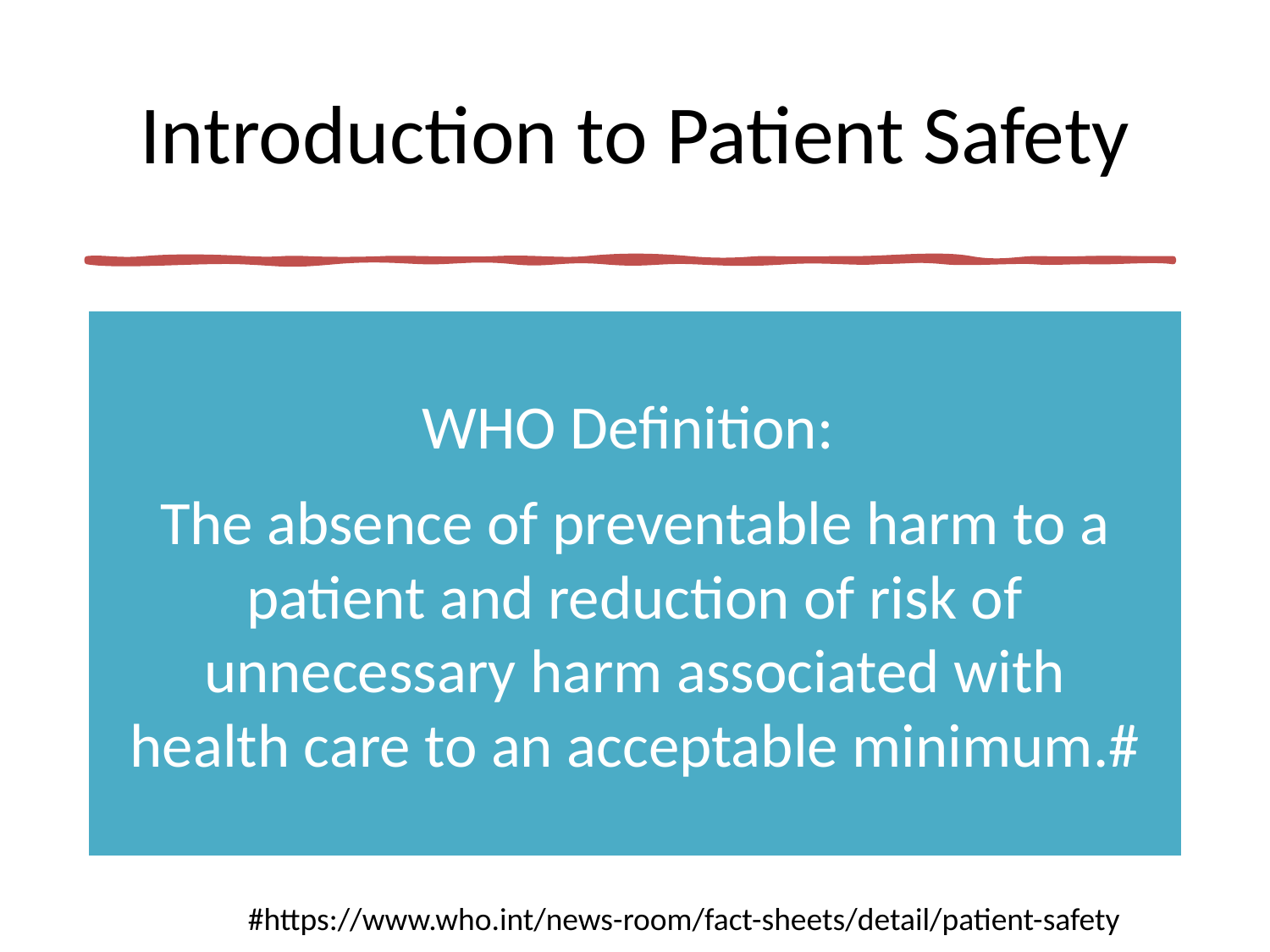

# Introduction to Patient Safety

WHO Definition:
The absence of preventable harm to a patient and reduction of risk of unnecessary harm associated with health care to an acceptable minimum.#
#https://www.who.int/news-room/fact-sheets/detail/patient-safety